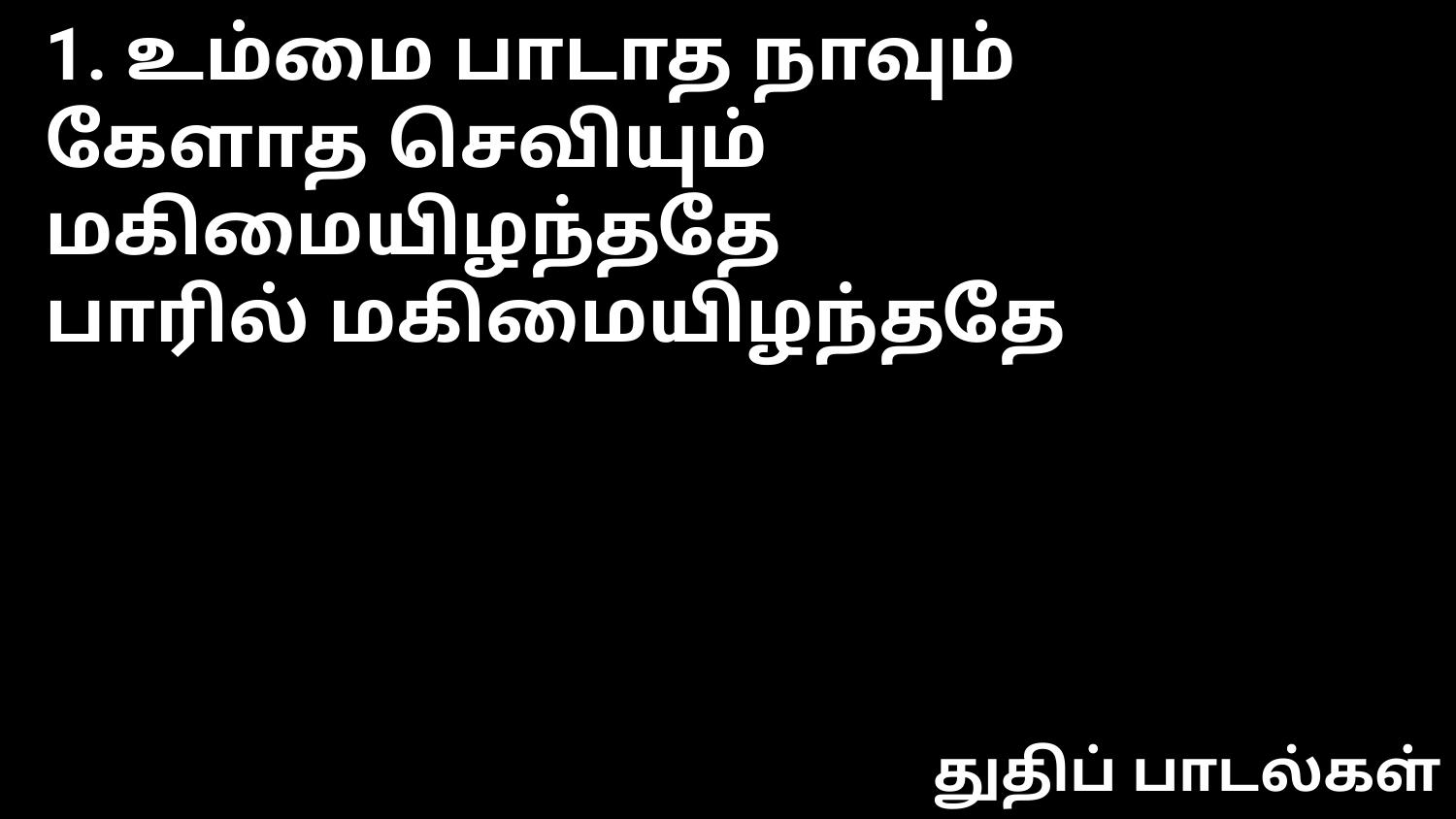

1. உம்மை பாடாத நாவும்
கேளாத செவியும் மகிமையிழந்ததே
பாரில் மகிமையிழந்ததே

துதிப் பாடல்கள்